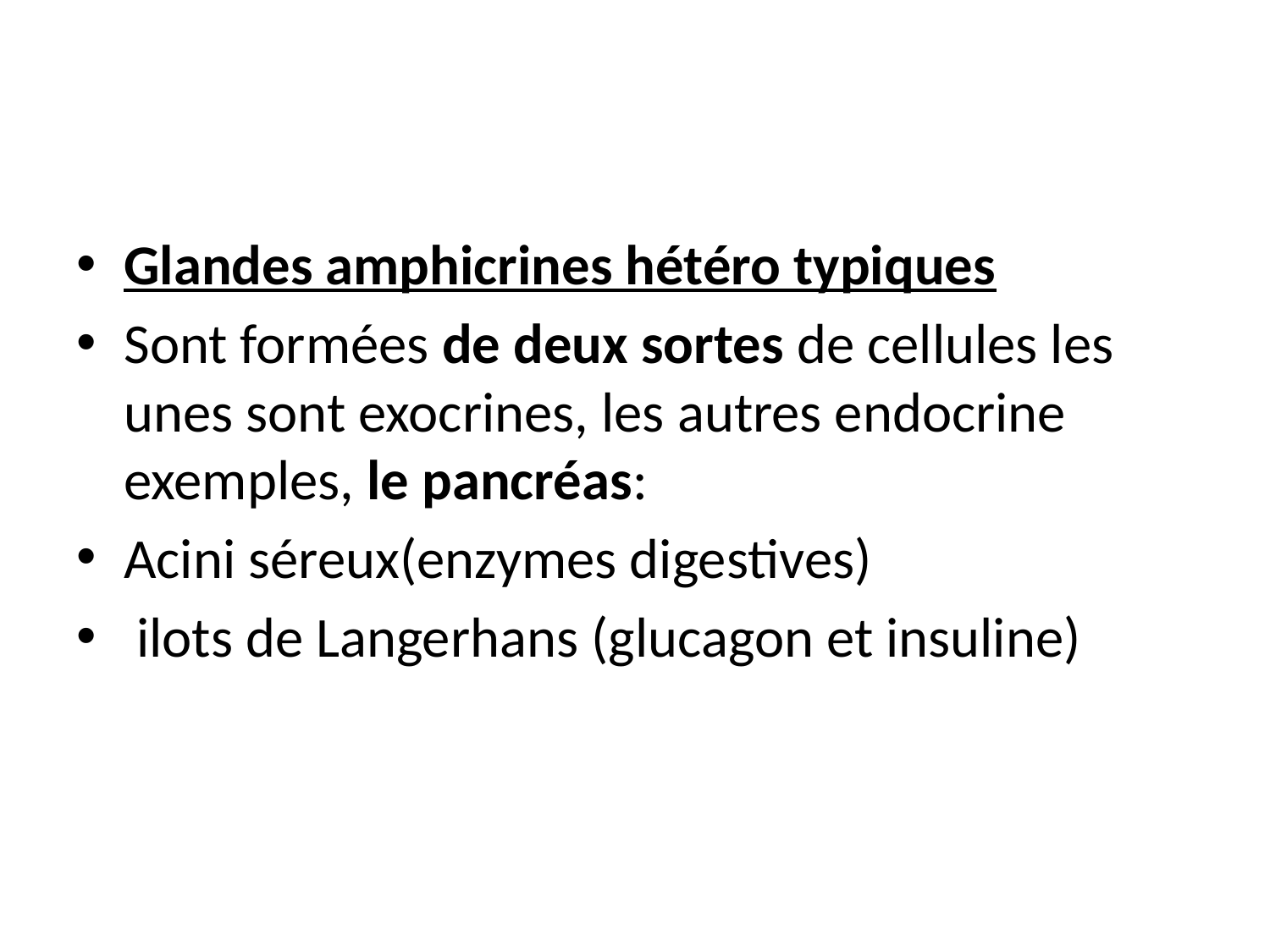

#
Glandes amphicrines hétéro typiques
Sont formées de deux sortes de cellules les unes sont exocrines, les autres endocrine exemples, le pancréas:
Acini séreux(enzymes digestives)
 ilots de Langerhans (glucagon et insuline)